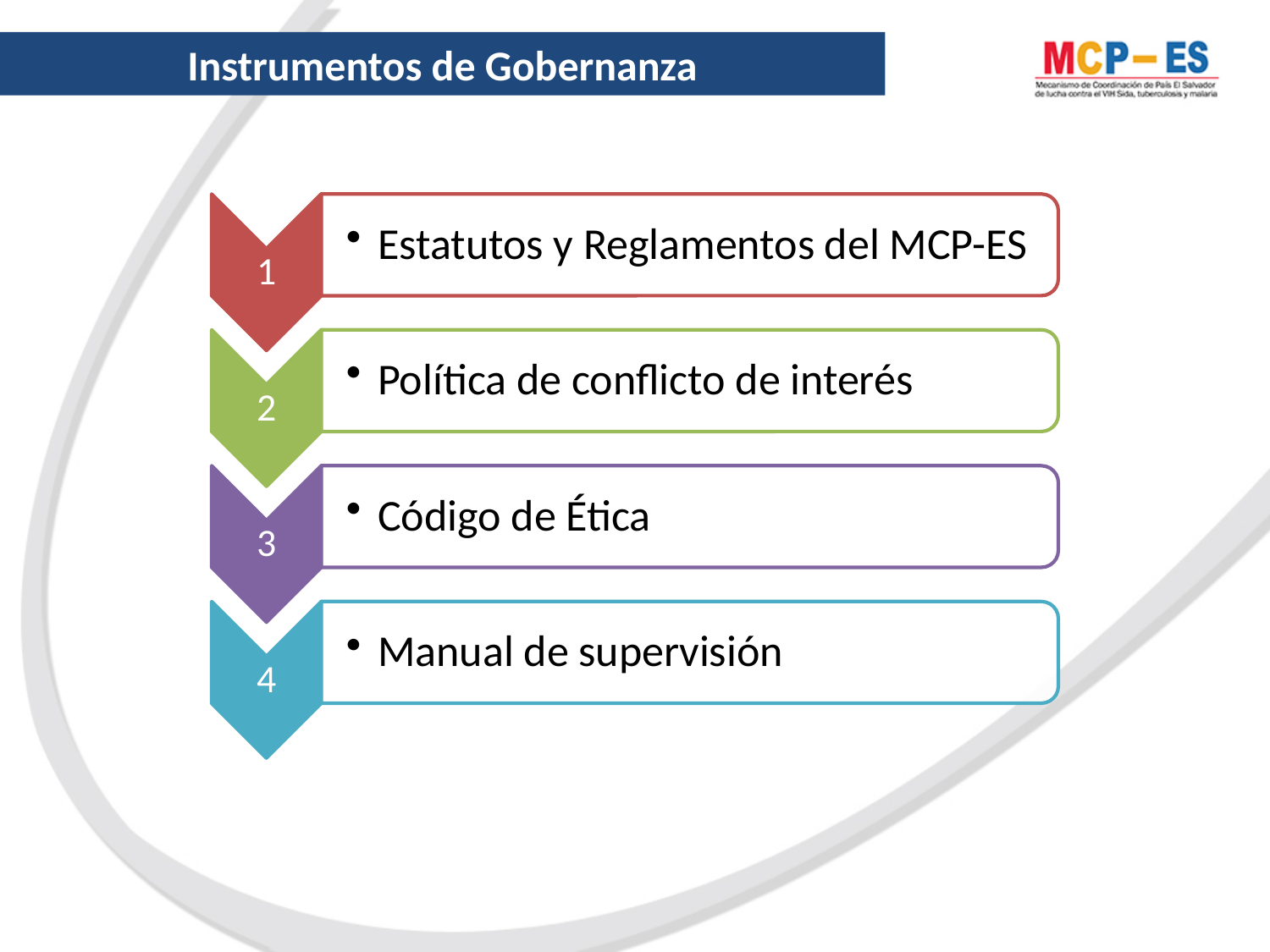

Instrumentos de Gobernanza
1
Estatutos y Reglamentos del MCP-ES
2
Política de conflicto de interés
3
Código de Ética
4
Manual de supervisión